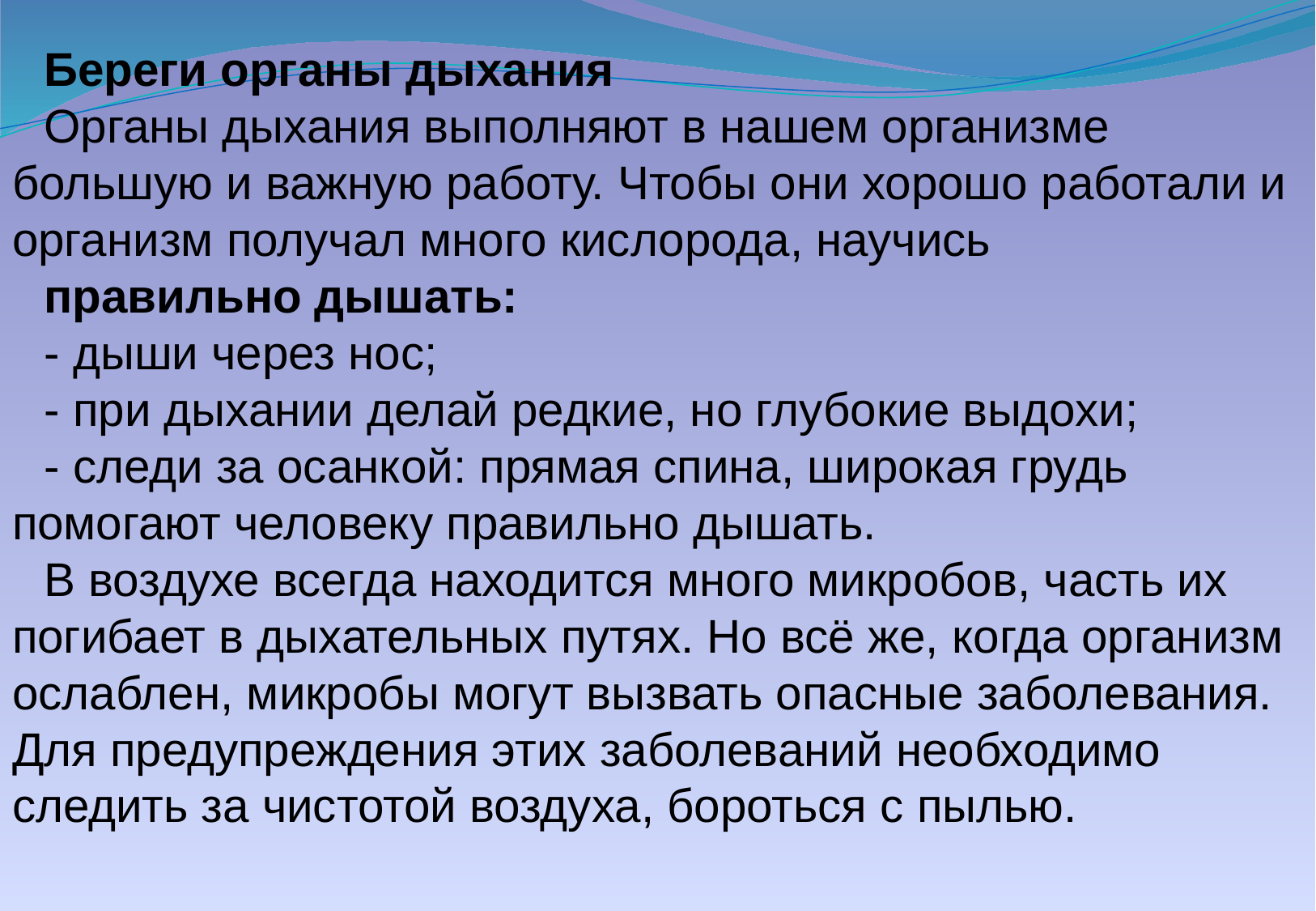

Береги органы дыхания
Органы дыхания выполняют в нашем организме большую и важную работу. Чтобы они хорошо работали и организм получал много кислорода, научись
правильно дышать:
- дыши через нос;
- при дыхании делай редкие, но глубокие выдохи;
- следи за осанкой: прямая спина, широкая грудь помогают человеку правильно дышать.
В воздухе всегда находится много микробов, часть их погибает в дыхательных путях. Но всё же, когда организм ослаблен, микробы могут вызвать опасные заболевания. Для предупреждения этих заболеваний необходимо следить за чистотой воздуха, бороться с пылью.